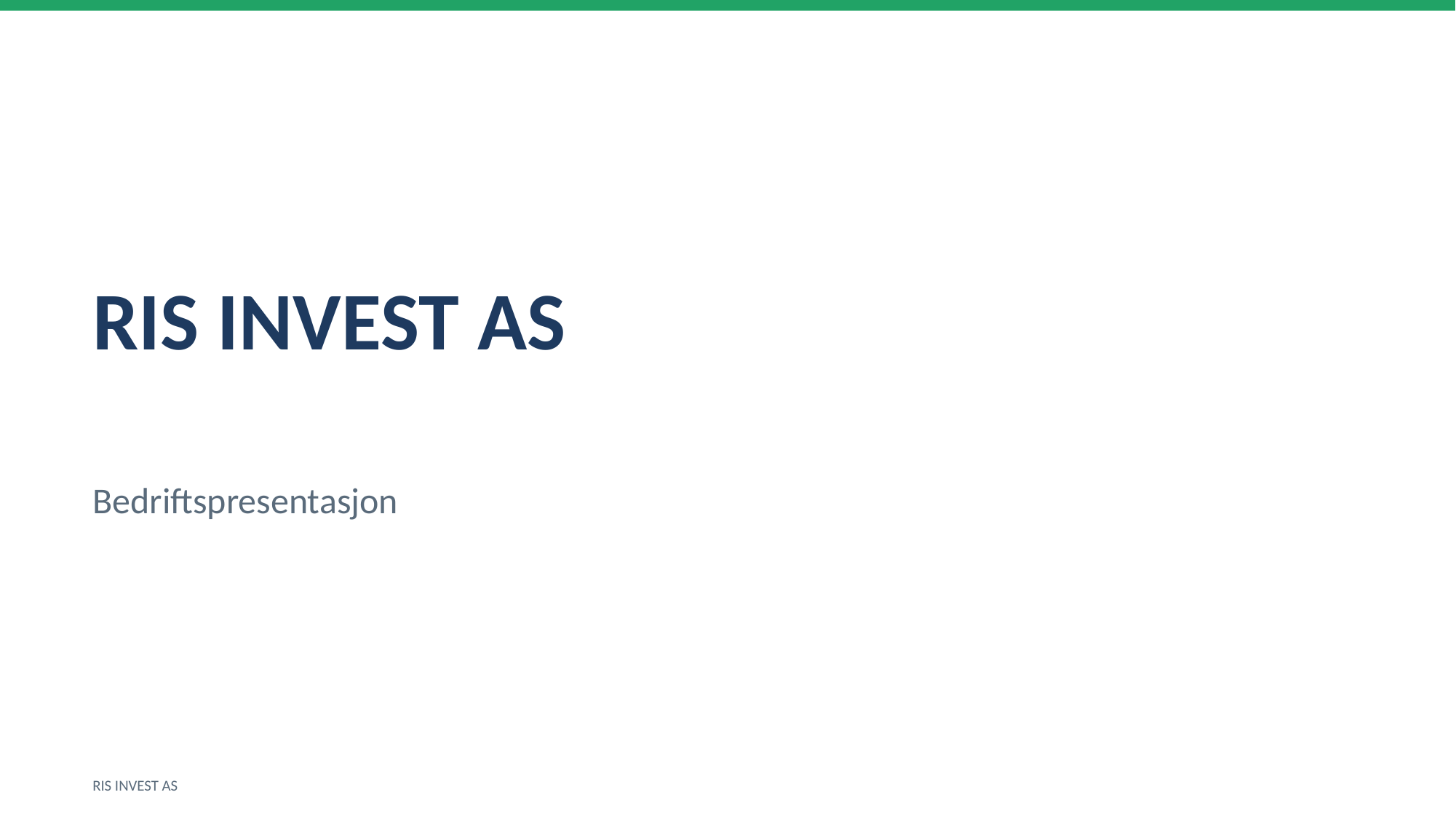

RIS INVEST AS
Bedriftspresentasjon
RIS INVEST AS